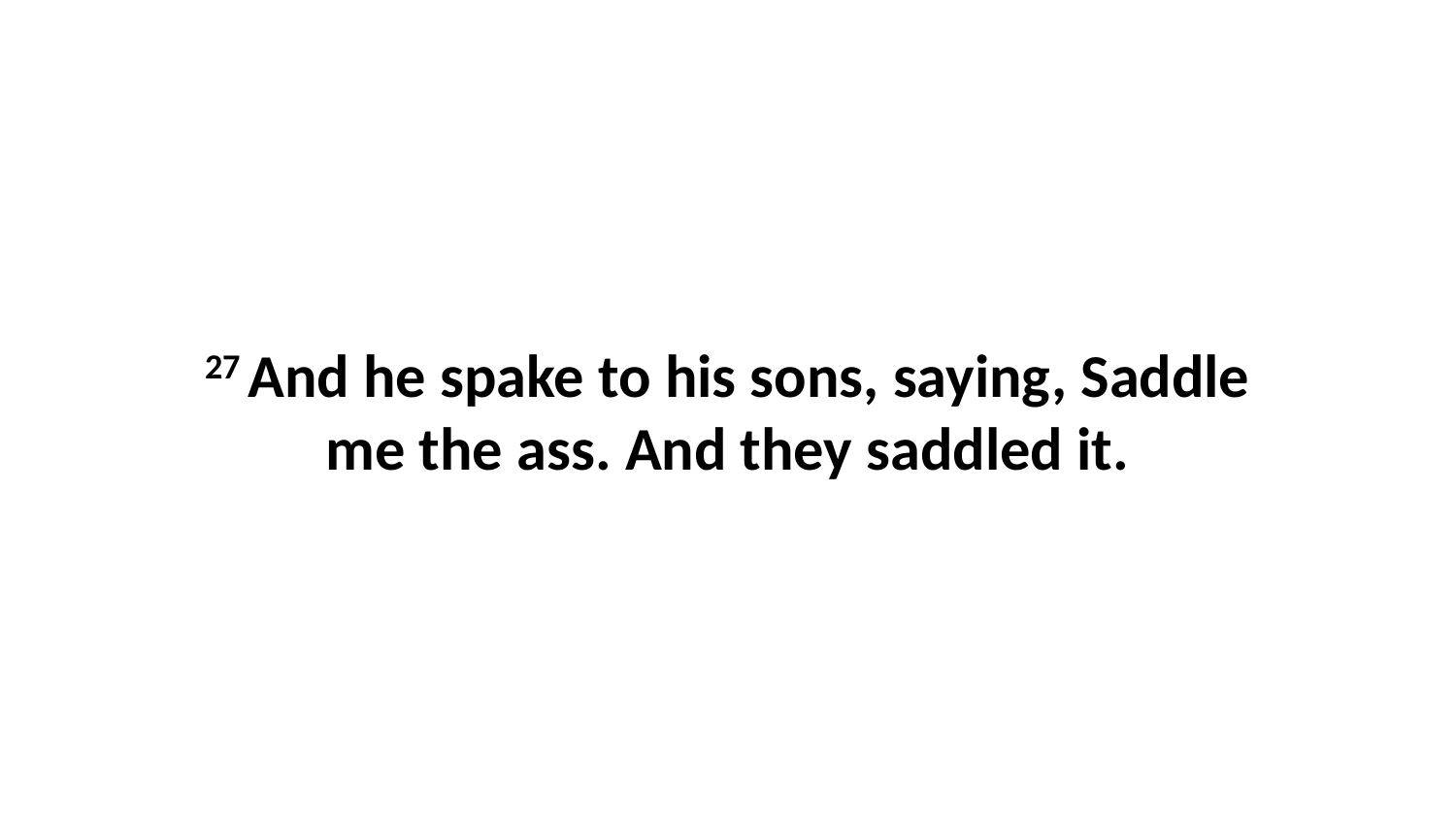

27 And he spake to his sons, saying, Saddle me the ass. And they saddled it.